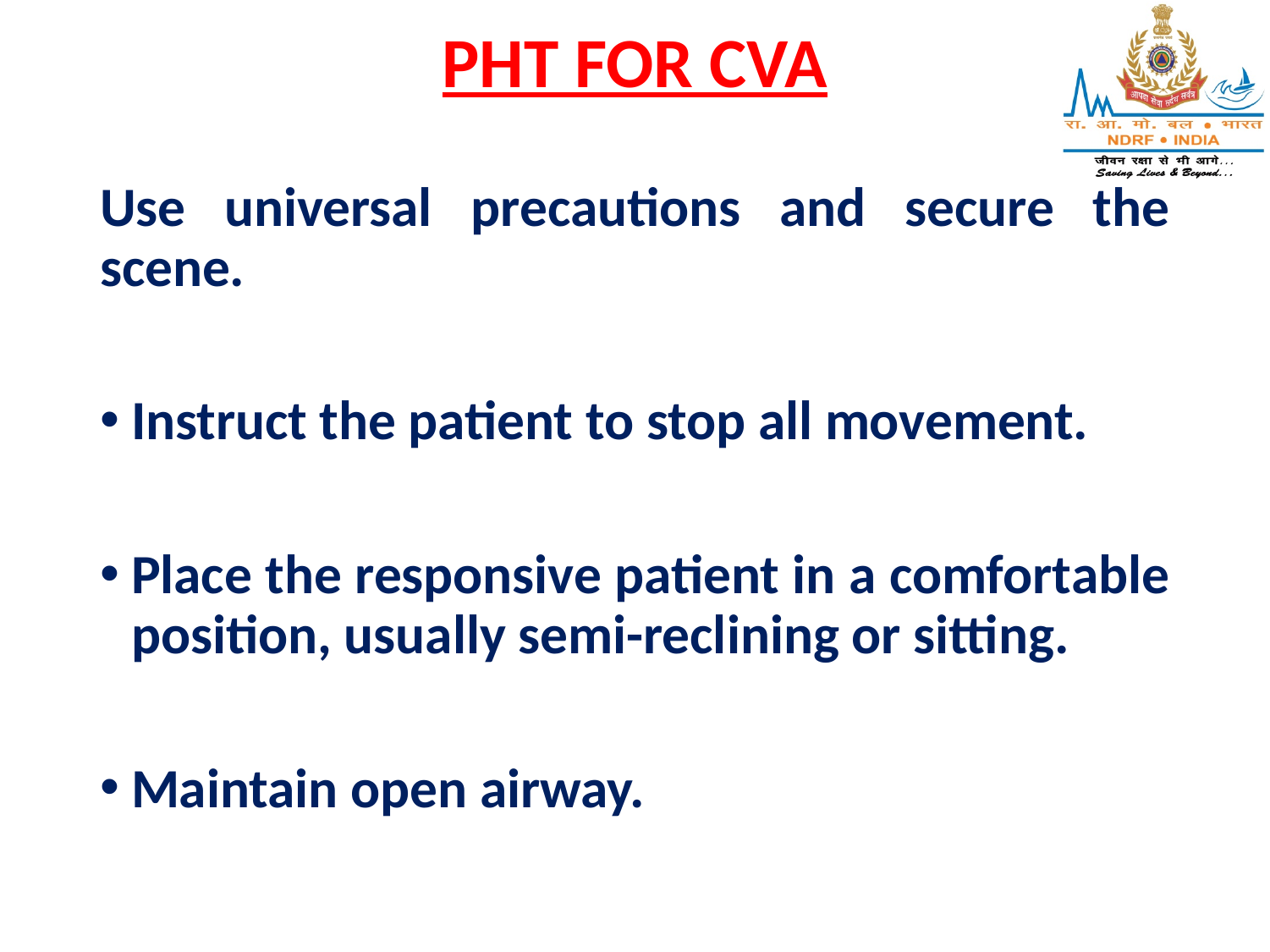

# PHT FOR CVA
Use universal precautions and secure the scene.

Instruct the patient to stop all movement.

Place the responsive patient in a comfortable position, usually semi-reclining or sitting.

Maintain open airway.